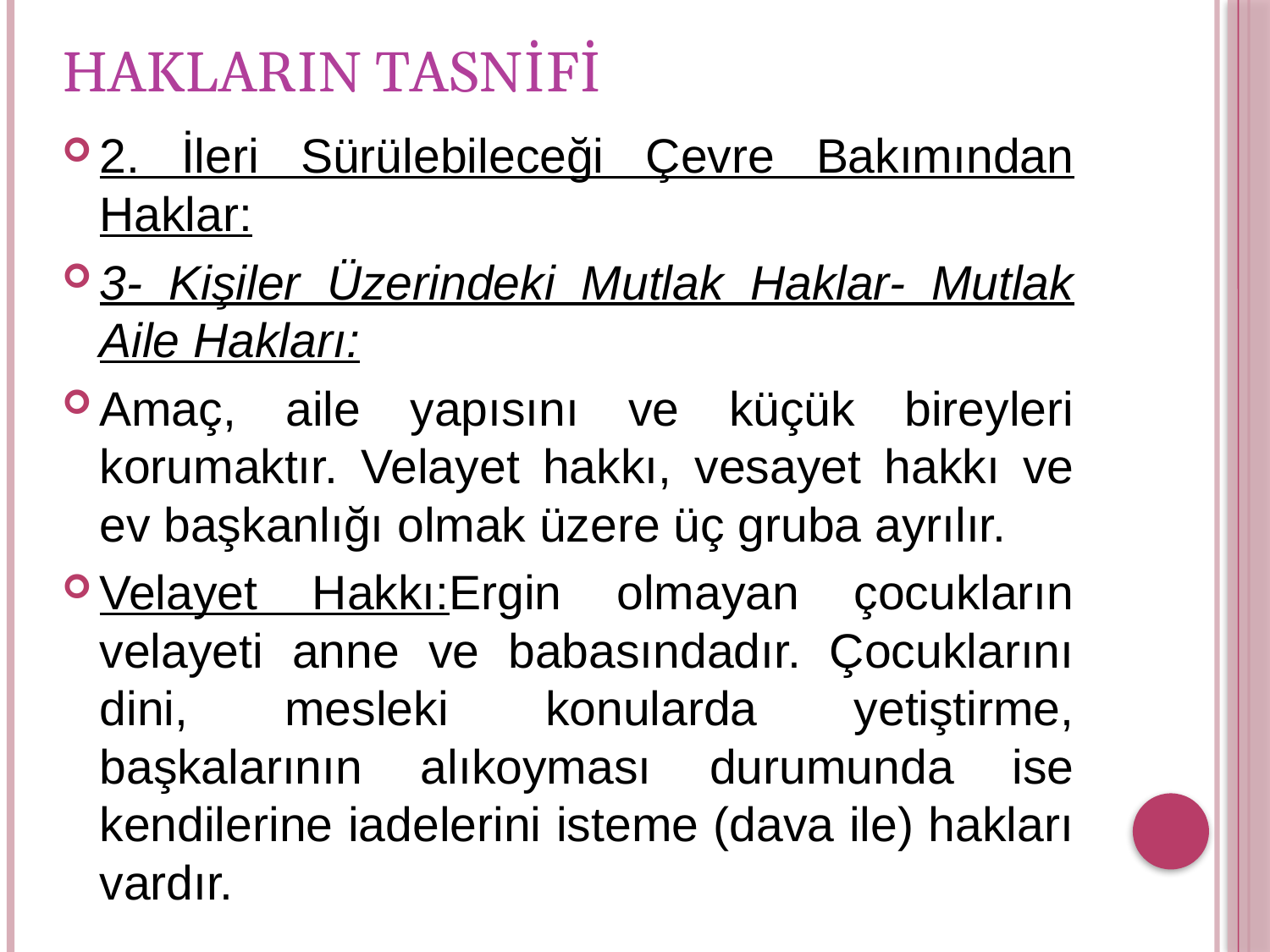

# HAKLARIN TASNİFİ
2. İleri Sürülebileceği Çevre Bakımından Haklar:
3- Kişiler Üzerindeki Mutlak Haklar- Mutlak Aile Hakları:
Amaç, aile yapısını ve küçük bireyleri korumaktır. Velayet hakkı, vesayet hakkı ve ev başkanlığı olmak üzere üç gruba ayrılır.
Velayet Hakkı:Ergin olmayan çocukların velayeti anne ve babasındadır. Çocuklarını dini, mesleki konularda yetiştirme, başkalarının alıkoyması durumunda ise kendilerine iadelerini isteme (dava ile) hakları vardır.